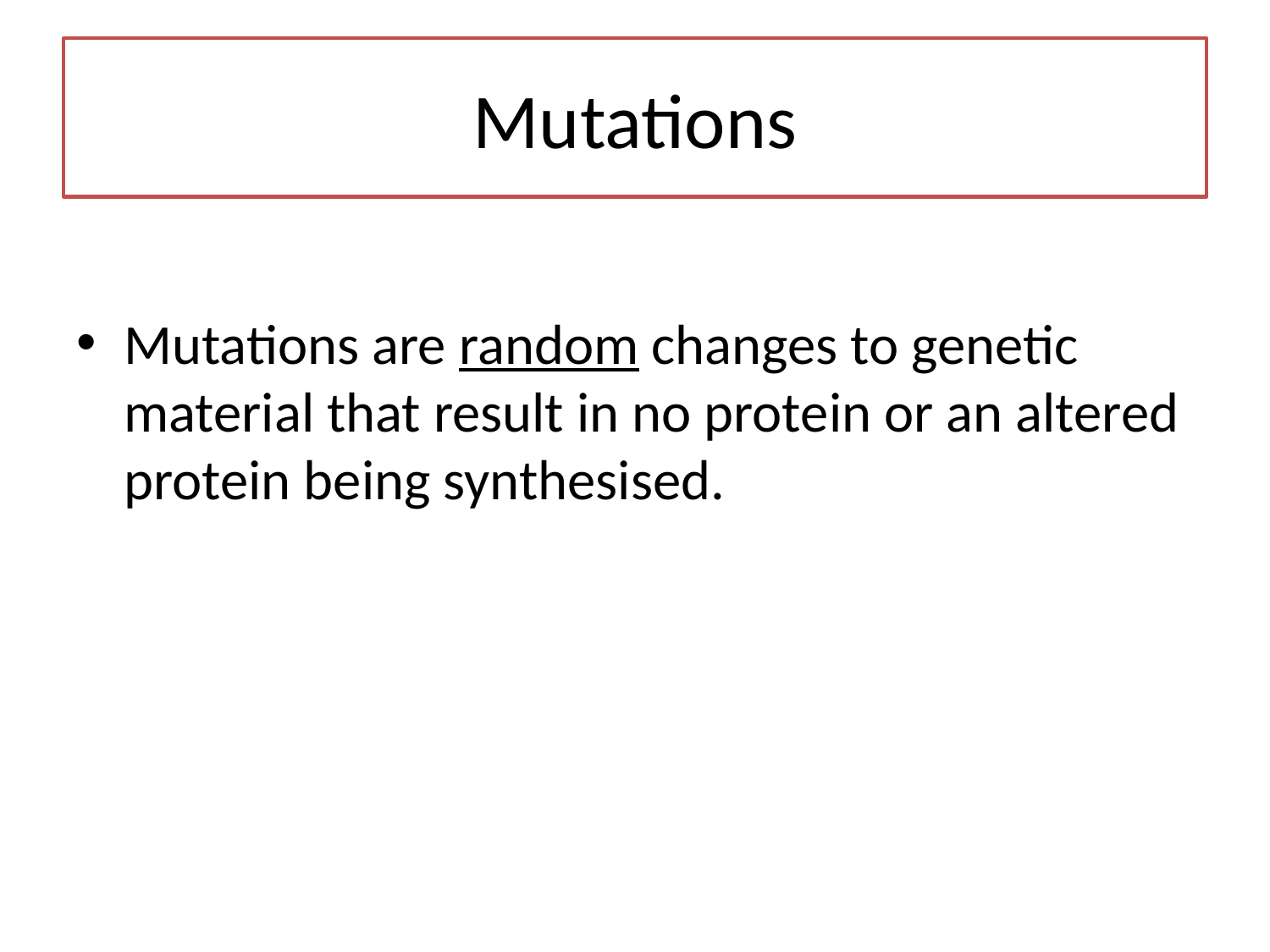

# Mutations

Mutations are random changes to genetic material that result in no protein or an altered protein being synthesised.